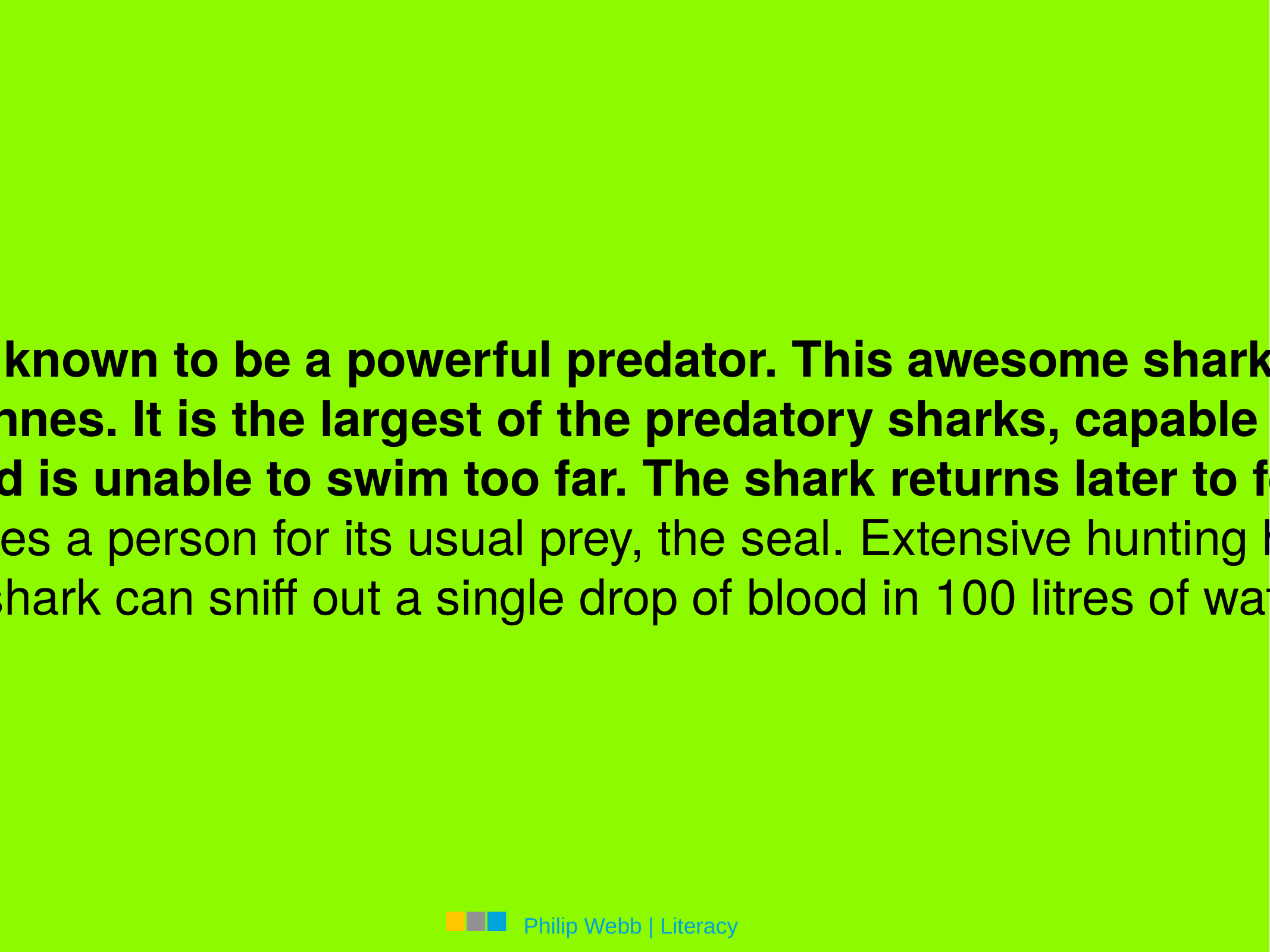

The great white shark is massive in size and is known to be a powerful predator. This awesome shark is found across the Pacific, Atlantic, and Indian oceans, and can weigh more than 2.2 tonnes. It is the largest of the predatory sharks, capable of eating seals whole. It attacks its prey ferociously, injuring it so that prey weakens and is unable to swim too far. The shark returns later to feed on the prey undisturbed. Attacks on humans are rare and possibly occur when the sharp mistakes a person for its usual prey, the seal. Extensive hunting has endangered the species across the world, and its numbers are dropping rapidly. The great white shark can sniff out a single drop of blood in 100 litres of water.